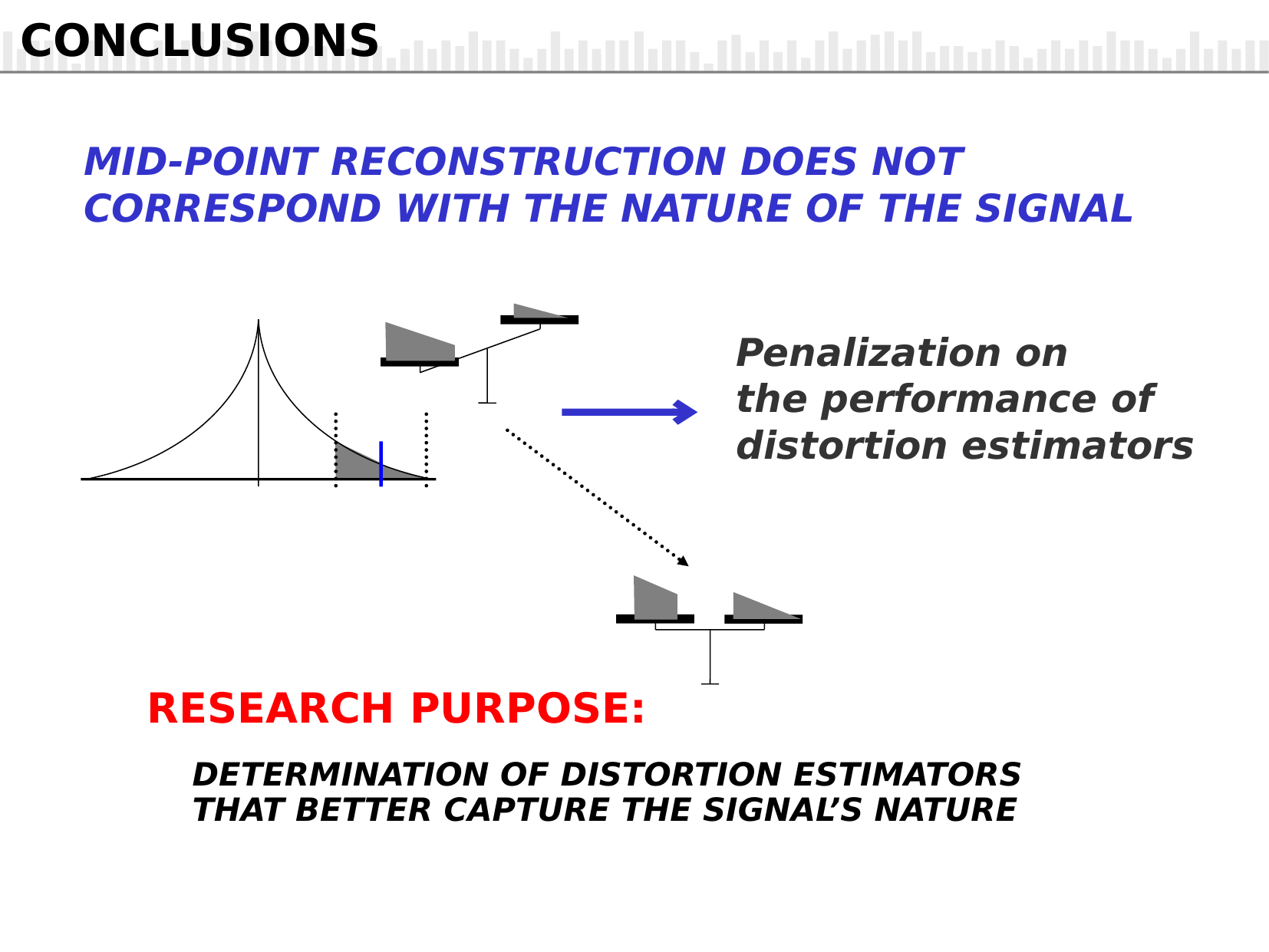

CONCLUSIONS
MID-POINT RECONSTRUCTION DOES NOT
CORRESPOND WITH THE NATURE OF THE SIGNAL

Penalization on
the performance of distortion estimators

RESEARCH PURPOSE:
DETERMINATION OF DISTORTION ESTIMATORS
THAT BETTER CAPTURE THE SIGNAL’S NATURE